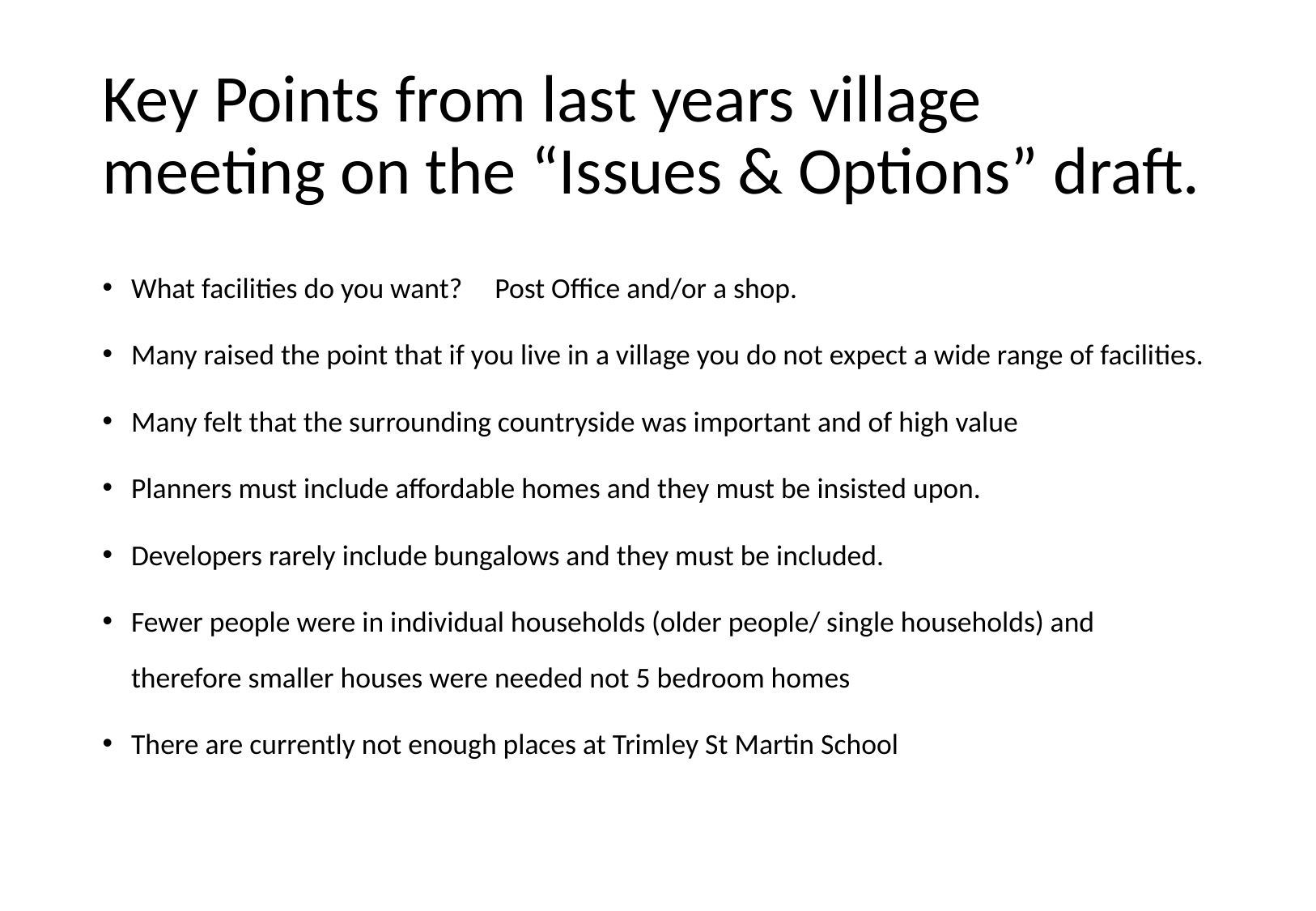

# Key Points from last years village meeting on the “Issues & Options” draft.
What facilities do you want?     Post Office and/or a shop.
Many raised the point that if you live in a village you do not expect a wide range of facilities.
Many felt that the surrounding countryside was important and of high value
Planners must include affordable homes and they must be insisted upon.
Developers rarely include bungalows and they must be included.
Fewer people were in individual households (older people/ single households) and therefore smaller houses were needed not 5 bedroom homes
There are currently not enough places at Trimley St Martin School